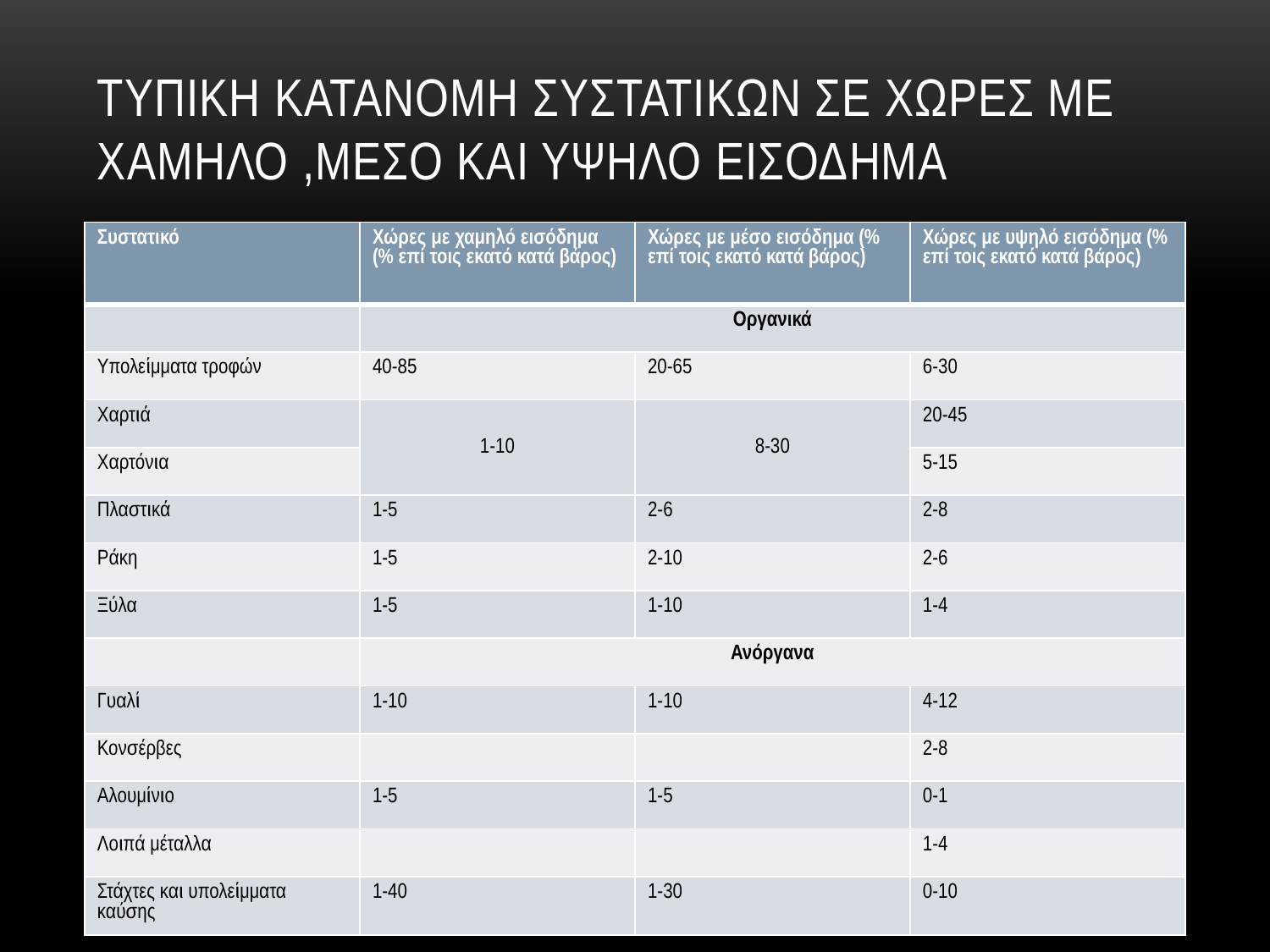

# Τυπικη κατανομη συστατικων σε χωρεσ με χαμηλο ,μεσο και υψηλο εισοδημα
| Συστατικό | Χώρες με χαμηλό εισόδημα (% επί τοις εκατό κατά βάρος) | Χώρες με μέσο εισόδημα (% επί τοις εκατό κατά βάρος) | Χώρες με υψηλό εισόδημα (% επί τοις εκατό κατά βάρος) |
| --- | --- | --- | --- |
|  | Οργανικά |  |  |
| Υπολείμματα τροφών | 40-85 | 20-65 | 6-30 |
| Χαρτιά | 1-10 | 8-30 | 20-45 |
| Χαρτόνια |  |  | 5-15 |
| Πλαστικά | 1-5 | 2-6 | 2-8 |
| Ράκη | 1-5 | 2-10 | 2-6 |
| Ξύλα | 1-5 | 1-10 | 1-4 |
|  | Ανόργανα |  |  |
| Γυαλί | 1-10 | 1-10 | 4-12 |
| Κονσέρβες |  |  | 2-8 |
| Αλουμίνιο | 1-5 | 1-5 | 0-1 |
| Λοιπά μέταλλα |  |  | 1-4 |
| Στάχτες και υπολείμματα καύσης | 1-40 | 1-30 | 0-10 |